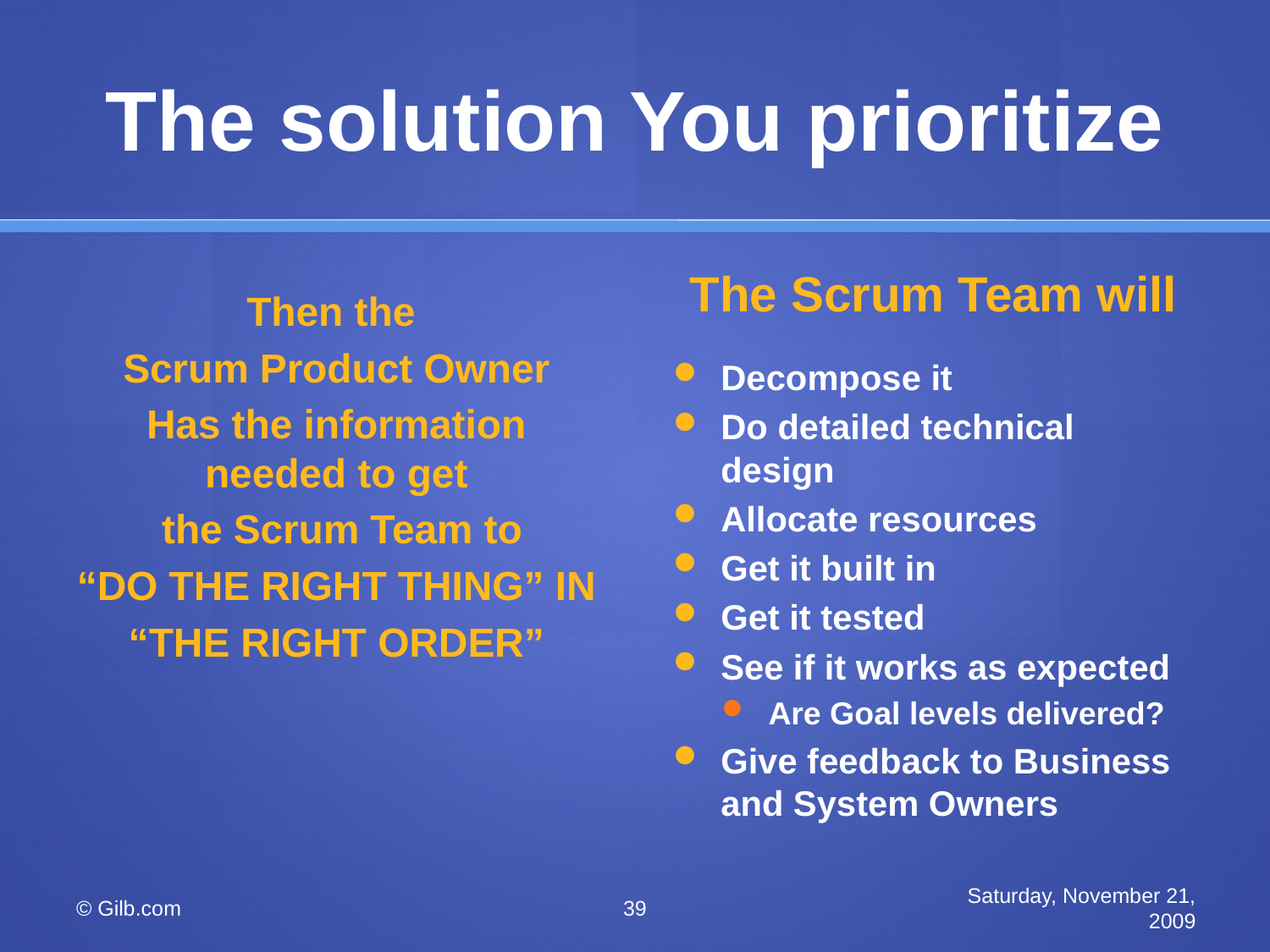

# The solution You prioritize
The Scrum Team will
Then the
Scrum Product Owner
Has the information needed to get
 the Scrum Team to
“DO THE RIGHT THING” IN
 “THE RIGHT ORDER”
Decompose it
Do detailed technical design
Allocate resources
Get it built in
Get it tested
See if it works as expected
Are Goal levels delivered?
Give feedback to Business and System Owners

© Gilb.com
39
Saturday, November 21, 2009